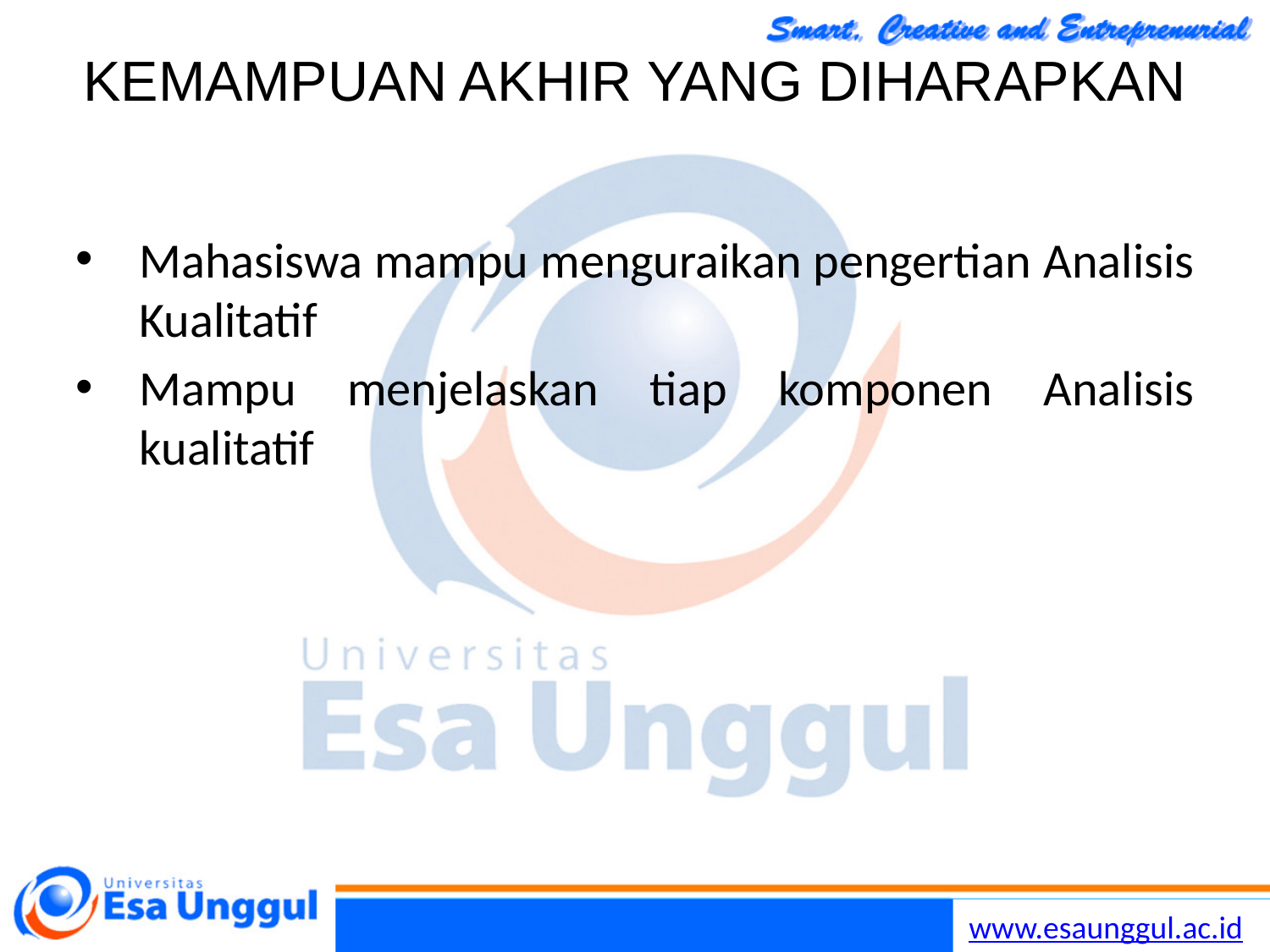

# KEMAMPUAN AKHIR YANG DIHARAPKAN
Mahasiswa mampu menguraikan pengertian Analisis Kualitatif
Mampu menjelaskan tiap komponen Analisis kualitatif